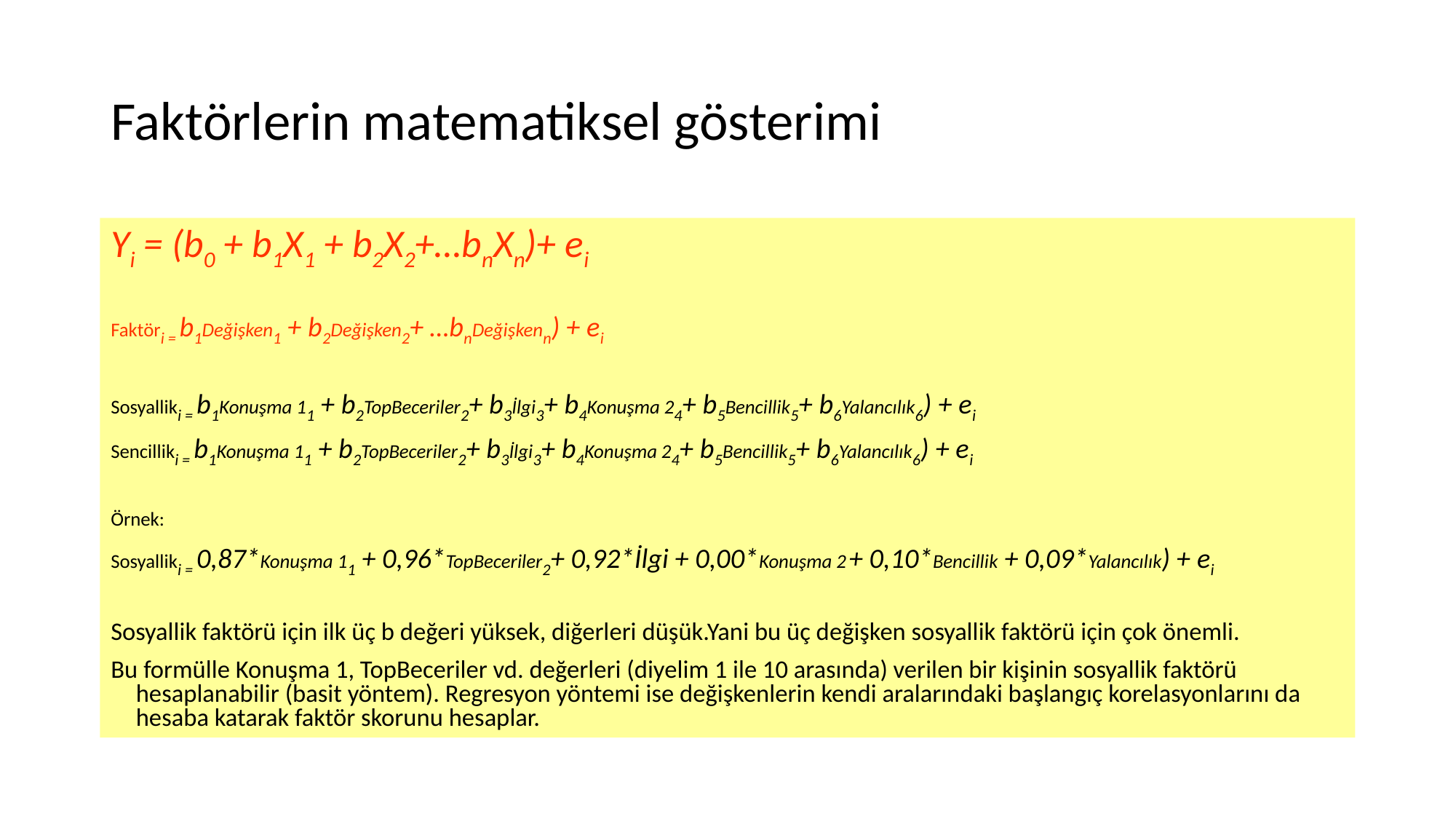

# Faktörlerin matematiksel gösterimi
Yi = (b0 + b1X1 + b2X2+…bnXn)+ ei

Faktöri = b1Değişken1 + b2Değişken2+ …bnDeğişkenn) + ei

Sosyalliki = b1Konuşma 11 + b2TopBeceriler2+ b3İlgi3+ b4Konuşma 24+ b5Bencillik5+ b6Yalancılık6) + ei
Sencilliki = b1Konuşma 11 + b2TopBeceriler2+ b3İlgi3+ b4Konuşma 24+ b5Bencillik5+ b6Yalancılık6) + ei

Örnek:
Sosyalliki = 0,87*Konuşma 11 + 0,96*TopBeceriler2+ 0,92*İlgi + 0,00*Konuşma 2 + 0,10*Bencillik + 0,09*Yalancılık) + ei

Sosyallik faktörü için ilk üç b değeri yüksek, diğerleri düşük.Yani bu üç değişken sosyallik faktörü için çok önemli.
Bu formülle Konuşma 1, TopBeceriler vd. değerleri (diyelim 1 ile 10 arasında) verilen bir kişinin sosyallik faktörü hesaplanabilir (basit yöntem). Regresyon yöntemi ise değişkenlerin kendi aralarındaki başlangıç korelasyonlarını da hesaba katarak faktör skorunu hesaplar.